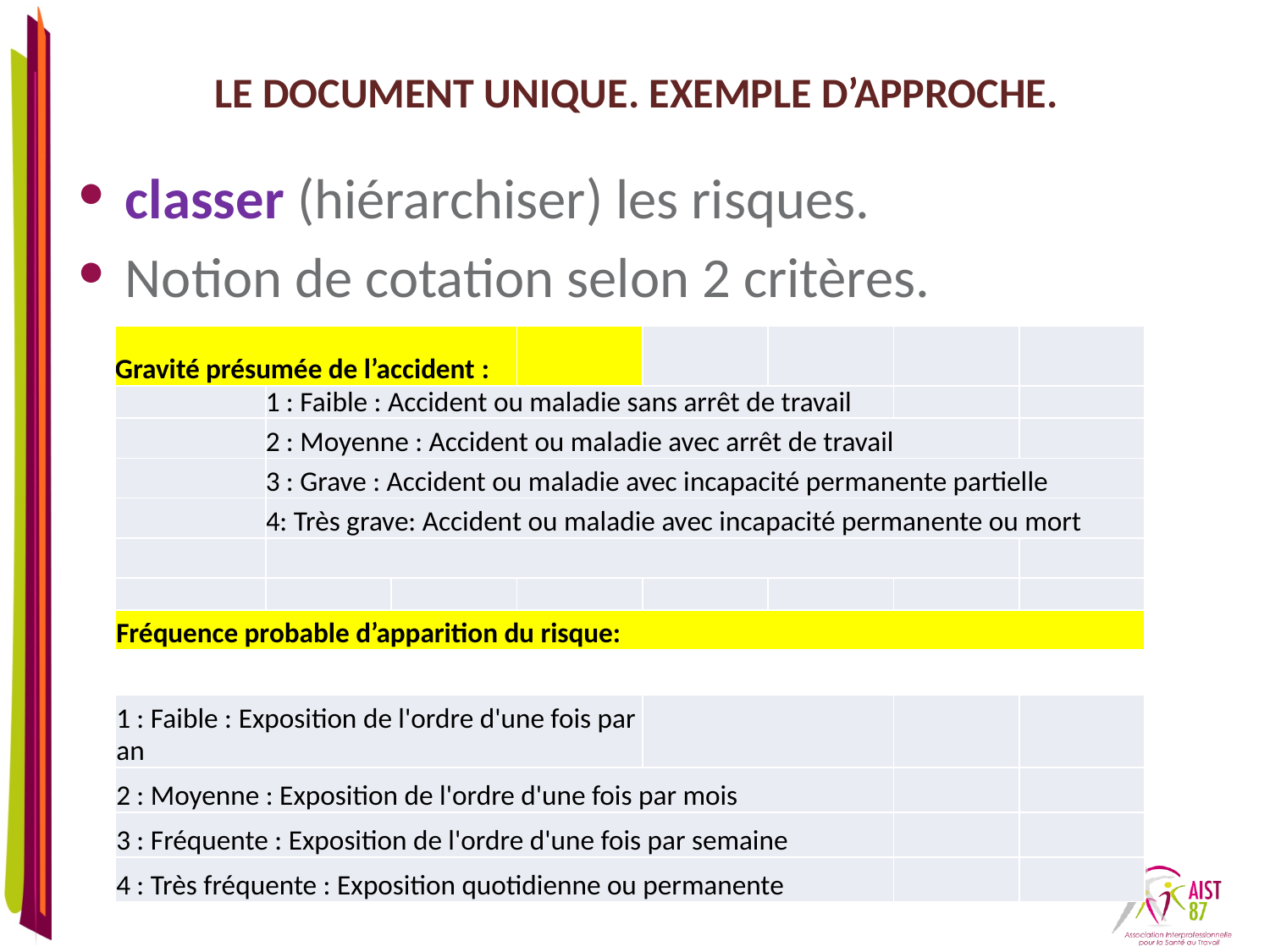

# le document unique. Exemple d’approche.
classer (hiérarchiser) les risques.
Notion de cotation selon 2 critères.

| Gravité présumée de l’accident : |  |  |  |  |  |  |  |
| --- | --- | --- | --- | --- | --- | --- | --- |
|  | 1 : Faible : Accident ou maladie sans arrêt de travail |  |  |  |  |  |  |
|  | 2 : Moyenne : Accident ou maladie avec arrêt de travail |  |  |  |  |  |  |
|  | 3 : Grave : Accident ou maladie avec incapacité permanente partielle |  |  |  |  |  |  |
|  | 4: Très grave: Accident ou maladie avec incapacité permanente ou mort |  |  |  |  |  |  |
|  |  |  |  |  |  |  |  |
|  |  |  |  |  |  |  |  |
| Fréquence probable d’apparition du risque: |  |  |  |  |  |  |  |
|  |  |  |  |  |  |  |  |
| 1 : Faible : Exposition de l'ordre d'une fois par an |  |  |  |  |  |  |  |
| 2 : Moyenne : Exposition de l'ordre d'une fois par mois |  |  |  |  |  |  |  |
| 3 : Fréquente : Exposition de l'ordre d'une fois par semaine |  |  |  |  |  |  |  |
| 4 : Très fréquente : Exposition quotidienne ou permanente |  |  |  |  |  |  |  |